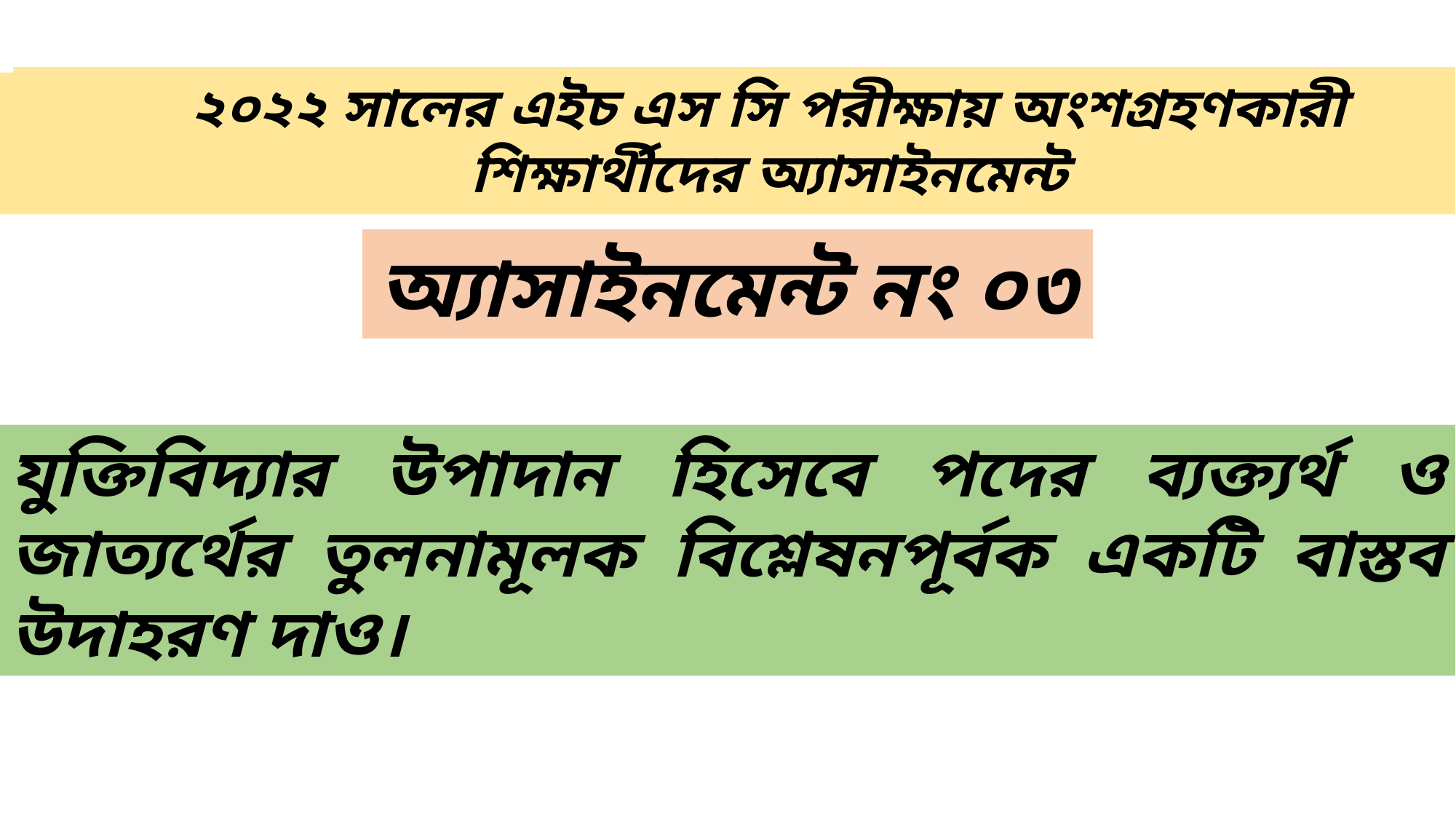

২০২২ সালের এইচ এস সি পরীক্ষায় অংশগ্রহণকারী শিক্ষার্থীদের অ্যাসাইনমেন্ট
২০২২ সালের এইচ এস সি পরীক্ষায় অংশগ্রহণকারী শিক্ষার্থীদের  অ্যাসাইনমেন্ট

অ্যাসাইনমেন্ট নং ০৩
যুক্তিবিদ্যার উপাদান হিসেবে পদের ব্যক্ত্যর্থ ও জাত্যর্থের তুলনামূলক বিশ্লেষনপূর্বক একটি বাস্তব উদাহরণ দাও।